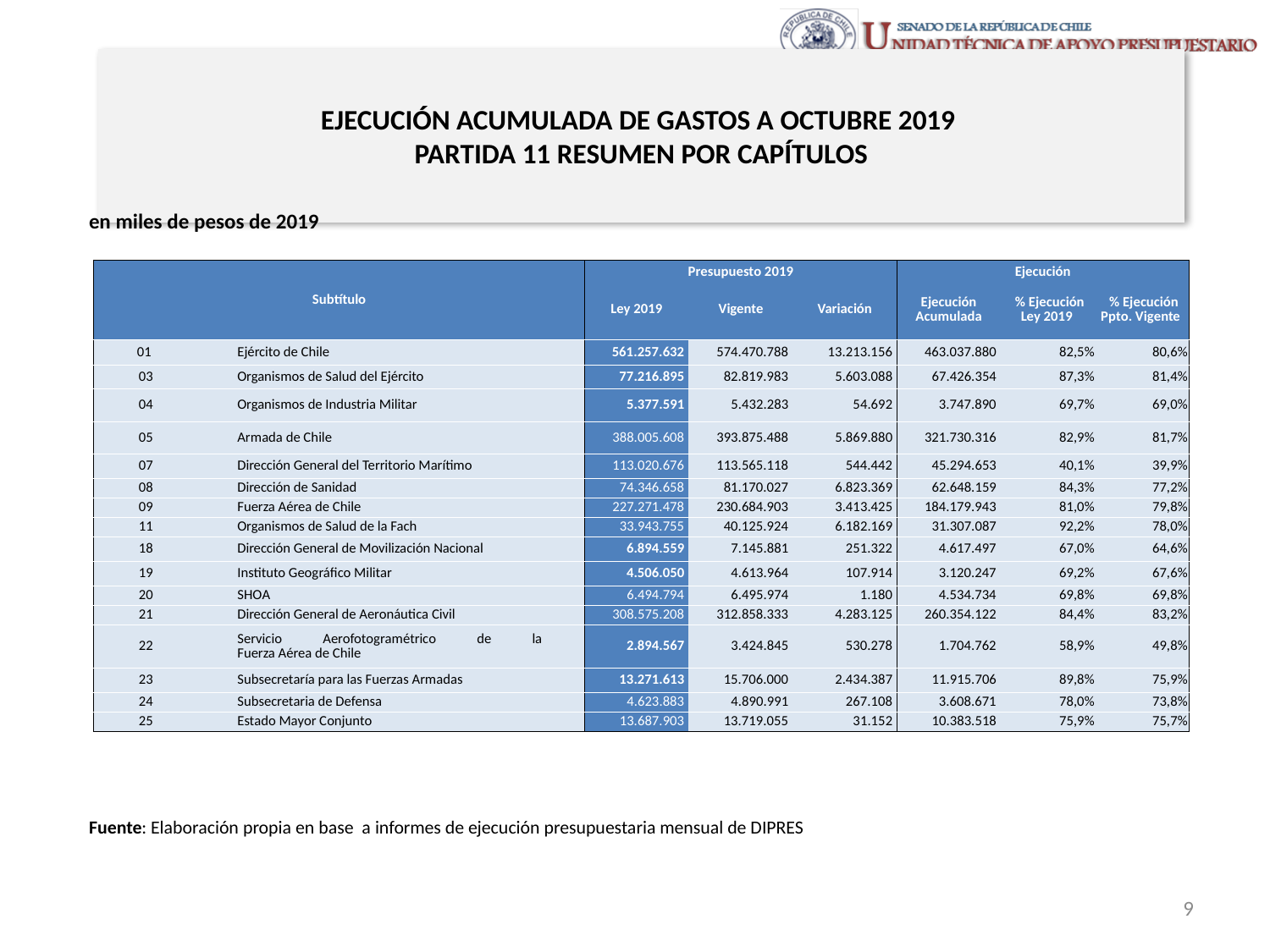

# EJECUCIÓN ACUMULADA DE GASTOS A OCTUBRE 2019 PARTIDA 11 RESUMEN POR CAPÍTULOS
en miles de pesos de 2019
| Subtítulo |  |  | Presupuesto 2019 |  |  | Ejecución |  |  |
| --- | --- | --- | --- | --- | --- | --- | --- | --- |
|  |  |  | Ley 2019 | Vigente | Variación | Ejecución Acumulada | % Ejecución Ley 2019 | % Ejecución Ppto. Vigente |
| 01 |  | Ejército de Chile | 561.257.632 | 574.470.788 | 13.213.156 | 463.037.880 | 82,5% | 80,6% |
| 03 |  | Organismos de Salud del Ejército | 77.216.895 | 82.819.983 | 5.603.088 | 67.426.354 | 87,3% | 81,4% |
| 04 |  | Organismos de Industria Militar | 5.377.591 | 5.432.283 | 54.692 | 3.747.890 | 69,7% | 69,0% |
| 05 |  | Armada de Chile | 388.005.608 | 393.875.488 | 5.869.880 | 321.730.316 | 82,9% | 81,7% |
| 07 |  | Dirección General del Territorio Marítimo | 113.020.676 | 113.565.118 | 544.442 | 45.294.653 | 40,1% | 39,9% |
| 08 |  | Dirección de Sanidad | 74.346.658 | 81.170.027 | 6.823.369 | 62.648.159 | 84,3% | 77,2% |
| 09 |  | Fuerza Aérea de Chile | 227.271.478 | 230.684.903 | 3.413.425 | 184.179.943 | 81,0% | 79,8% |
| 11 |  | Organismos de Salud de la Fach | 33.943.755 | 40.125.924 | 6.182.169 | 31.307.087 | 92,2% | 78,0% |
| 18 |  | Dirección General de Movilización Nacional | 6.894.559 | 7.145.881 | 251.322 | 4.617.497 | 67,0% | 64,6% |
| 19 |  | Instituto Geográfico Militar | 4.506.050 | 4.613.964 | 107.914 | 3.120.247 | 69,2% | 67,6% |
| 20 |  | SHOA | 6.494.794 | 6.495.974 | 1.180 | 4.534.734 | 69,8% | 69,8% |
| 21 |  | Dirección General de Aeronáutica Civil | 308.575.208 | 312.858.333 | 4.283.125 | 260.354.122 | 84,4% | 83,2% |
| 22 |  | Servicio Aerofotogramétrico de la Fuerza Aérea de Chile | 2.894.567 | 3.424.845 | 530.278 | 1.704.762 | 58,9% | 49,8% |
| 23 |  | Subsecretaría para las Fuerzas Armadas | 13.271.613 | 15.706.000 | 2.434.387 | 11.915.706 | 89,8% | 75,9% |
| 24 |  | Subsecretaria de Defensa | 4.623.883 | 4.890.991 | 267.108 | 3.608.671 | 78,0% | 73,8% |
| 25 |  | Estado Mayor Conjunto | 13.687.903 | 13.719.055 | 31.152 | 10.383.518 | 75,9% | 75,7% |
Fuente: Elaboración propia en base  a informes de ejecución presupuestaria mensual de DIPRES
9